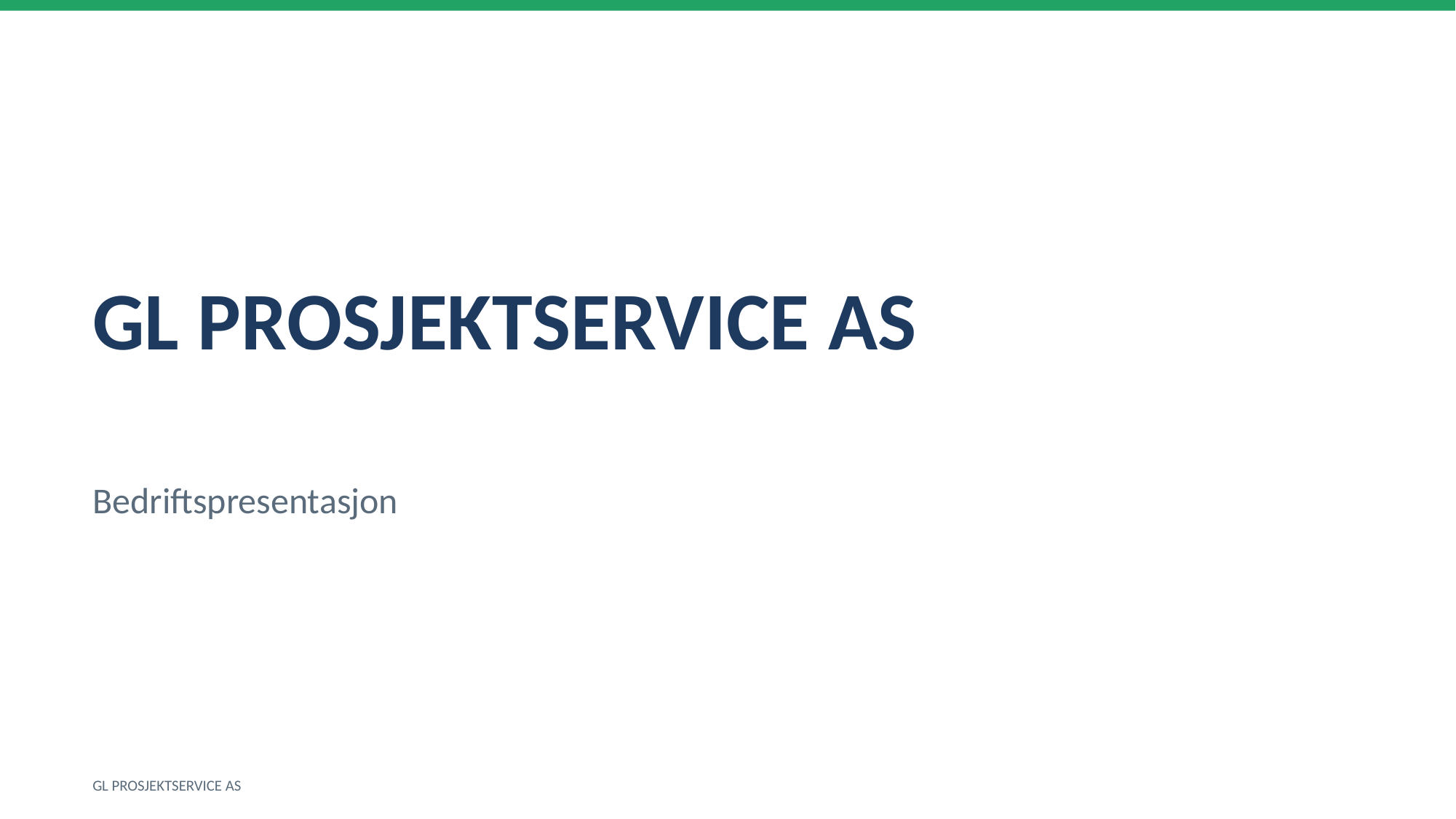

GL PROSJEKTSERVICE AS
Bedriftspresentasjon
GL PROSJEKTSERVICE AS